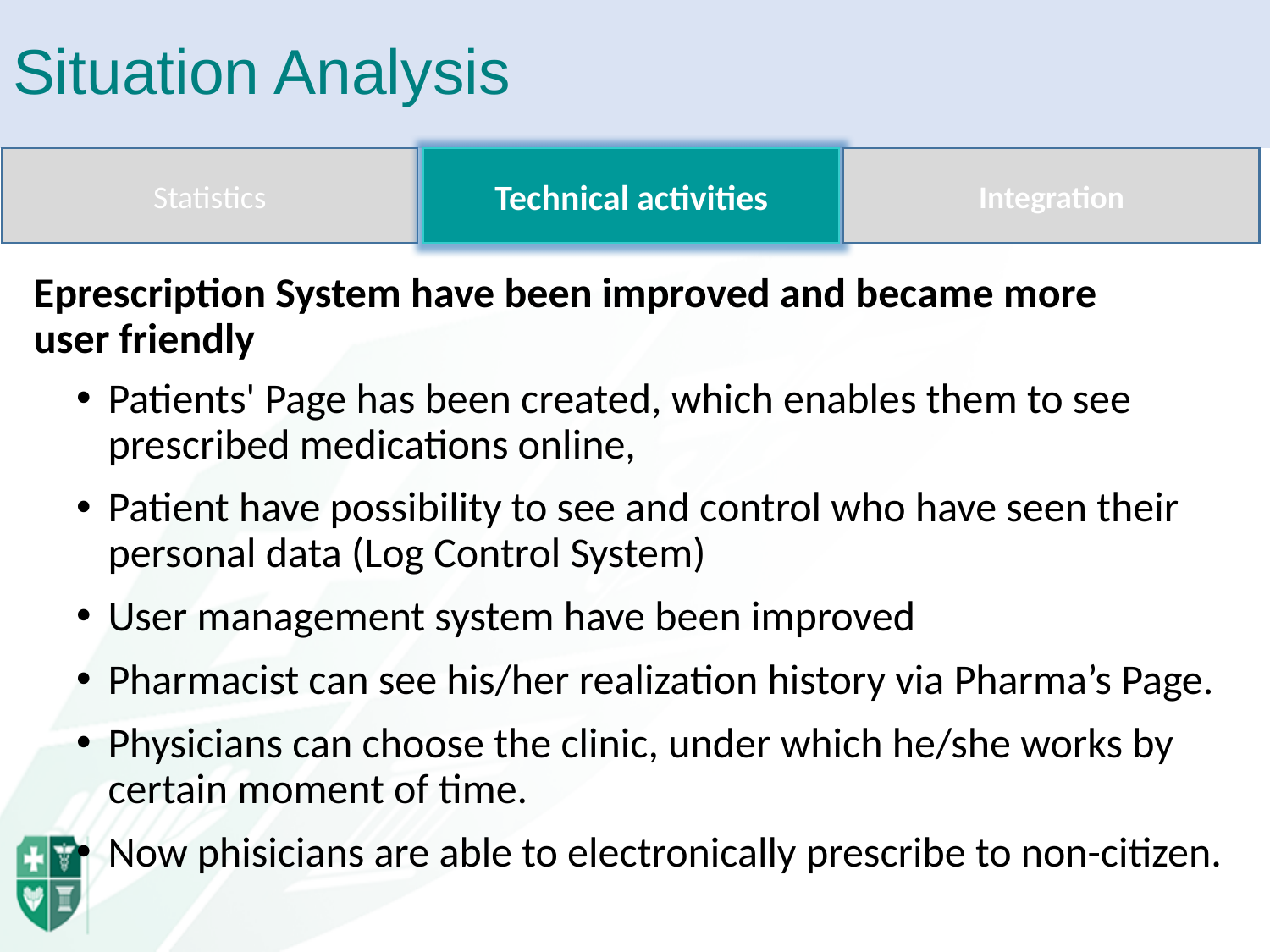

# Situation Analysis
Statistics

Technical activities

Integration

Eprescription System have been improved and became more user friendly

Patients' Page has been created, which enables them to see prescribed medications online,
Patient have possibility to see and control who have seen their personal data (Log Control System)
User management system have been improved
Pharmacist can see his/her realization history via Pharma’s Page.
Physicians can choose the clinic, under which he/she works by certain moment of time.
Now phisicians are able to electronically prescribe to non-citizen.